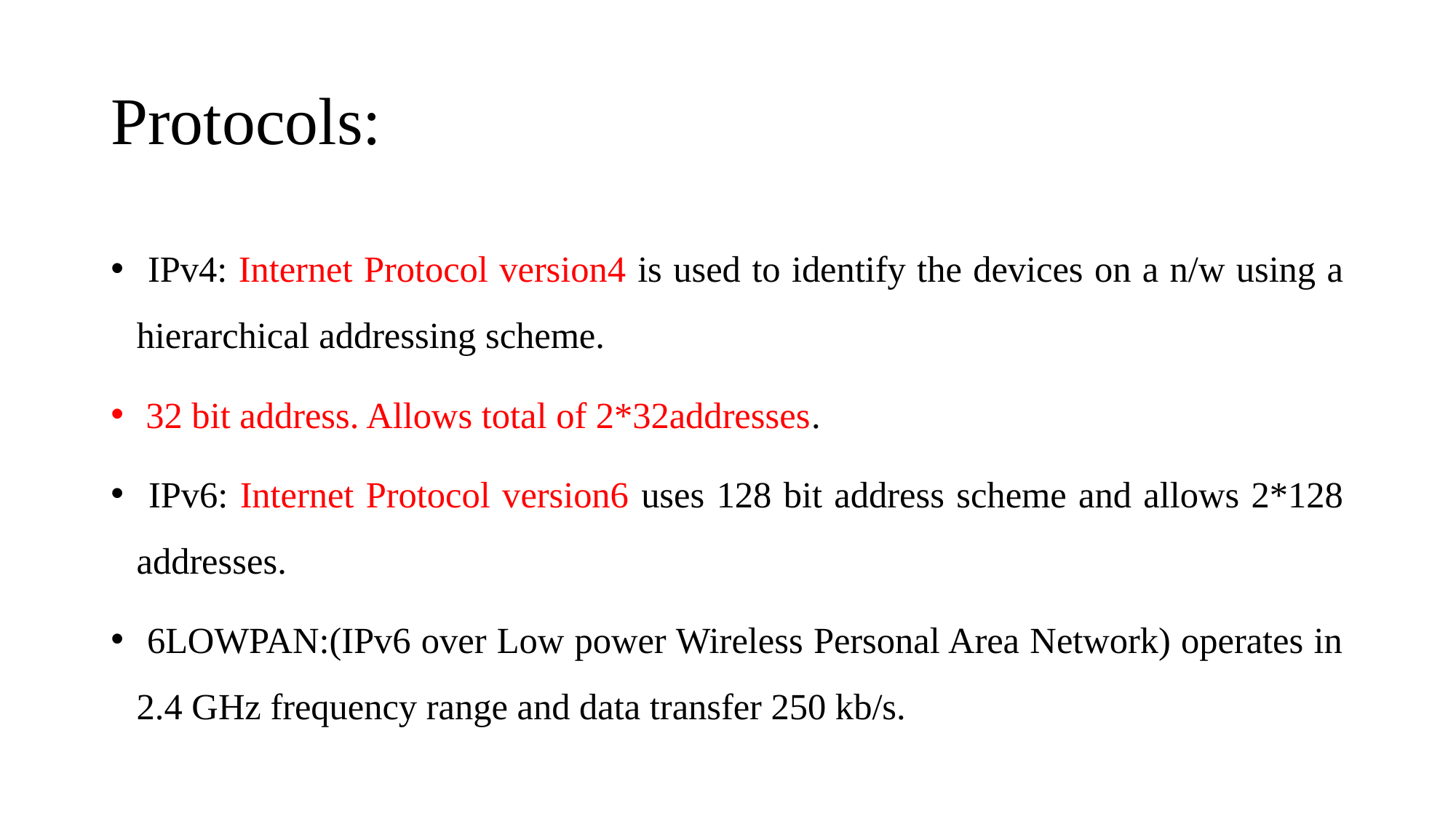

# Protocols:
 IPv4: Internet Protocol version4 is used to identify the devices on a n/w using a hierarchical addressing scheme.
 32 bit address. Allows total of 2*32addresses.
 IPv6: Internet Protocol version6 uses 128 bit address scheme and allows 2*128 addresses.
 6LOWPAN:(IPv6 over Low power Wireless Personal Area Network) operates in 2.4 GHz frequency range and data transfer 250 kb/s.